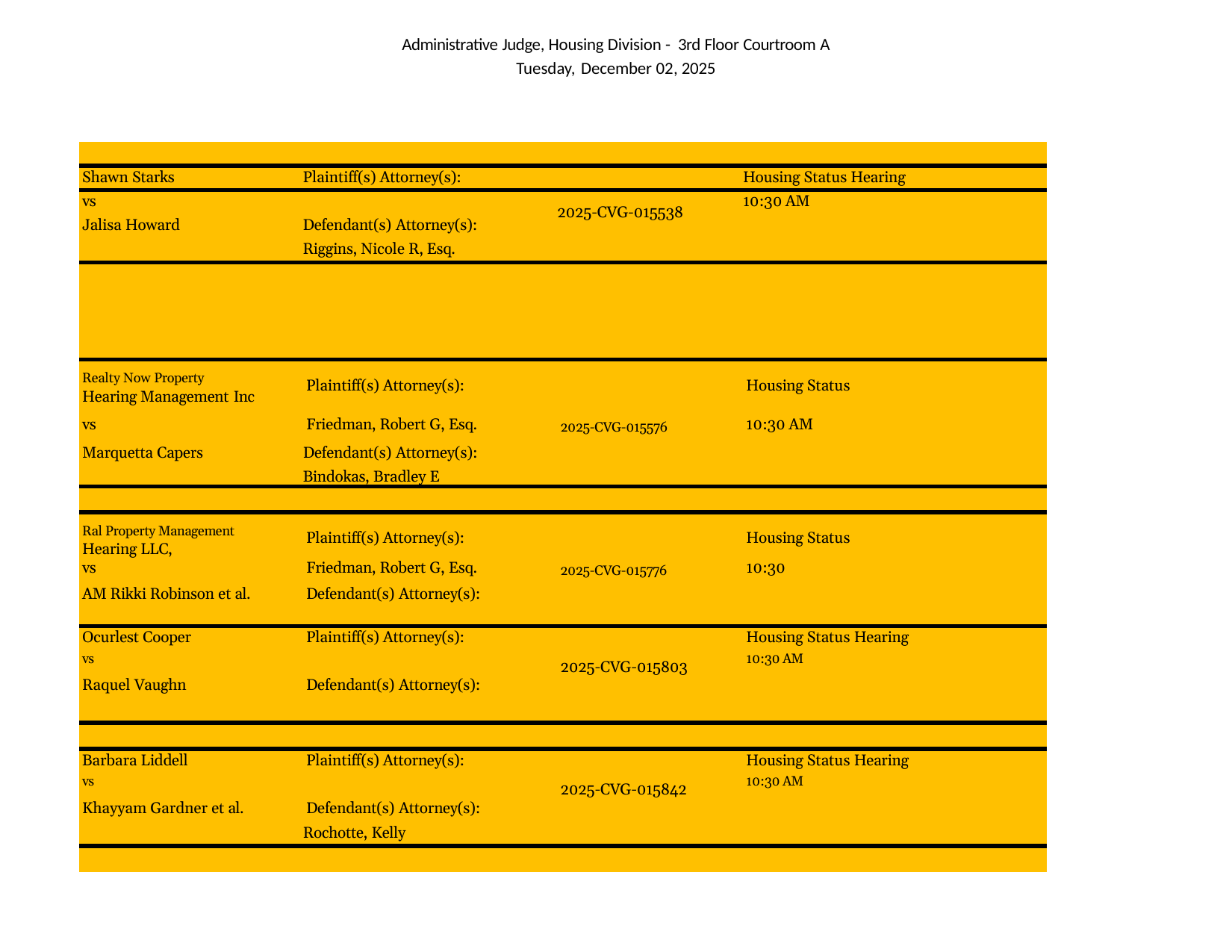

Administrative Judge, Housing Division - 3rd Floor Courtroom A Tuesday, December 02, 2025
|  |  |  |  |
| --- | --- | --- | --- |
| Shawn Starks | Plaintiff(s) Attorney(s): |  | Housing Status Hearing |
| vs |  | 2025-CVG-015538 | 10:30 AM |
| Jalisa Howard | Defendant(s) Attorney(s): |  |  |
|  | Riggins, Nicole R, Esq. |  |  |
|  |  |  |  |
| Realty Now Property Plaintiff(s) Attorney(s): Housing Status Hearing Management Inc vs Friedman, Robert G, Esq. 2025-CVG-015576 10:30 AM Marquetta Capers Defendant(s) Attorney(s): Bindokas, Bradley E |  |  |  |
|  |  |  |  |
| Ral Property Management Plaintiff(s) Attorney(s): Housing Status Hearing LLC, vs Friedman, Robert G, Esq. 2025-CVG-015776 10:30 AM Rikki Robinson et al. Defendant(s) Attorney(s): |  |  |  |
| Ocurlest Cooper Plaintiff(s) Attorney(s): Housing Status Hearing vs 2025-CVG-015803 10:30 AM Raquel Vaughn Defendant(s) Attorney(s): |  |  |  |
|  |  |  |  |
| Barbara Liddell Plaintiff(s) Attorney(s): Housing Status Hearing vs 2025-CVG-015842 10:30 AM Khayyam Gardner et al. Defendant(s) Attorney(s): Rochotte, Kelly |  |  |  |
|  |  |  |  |